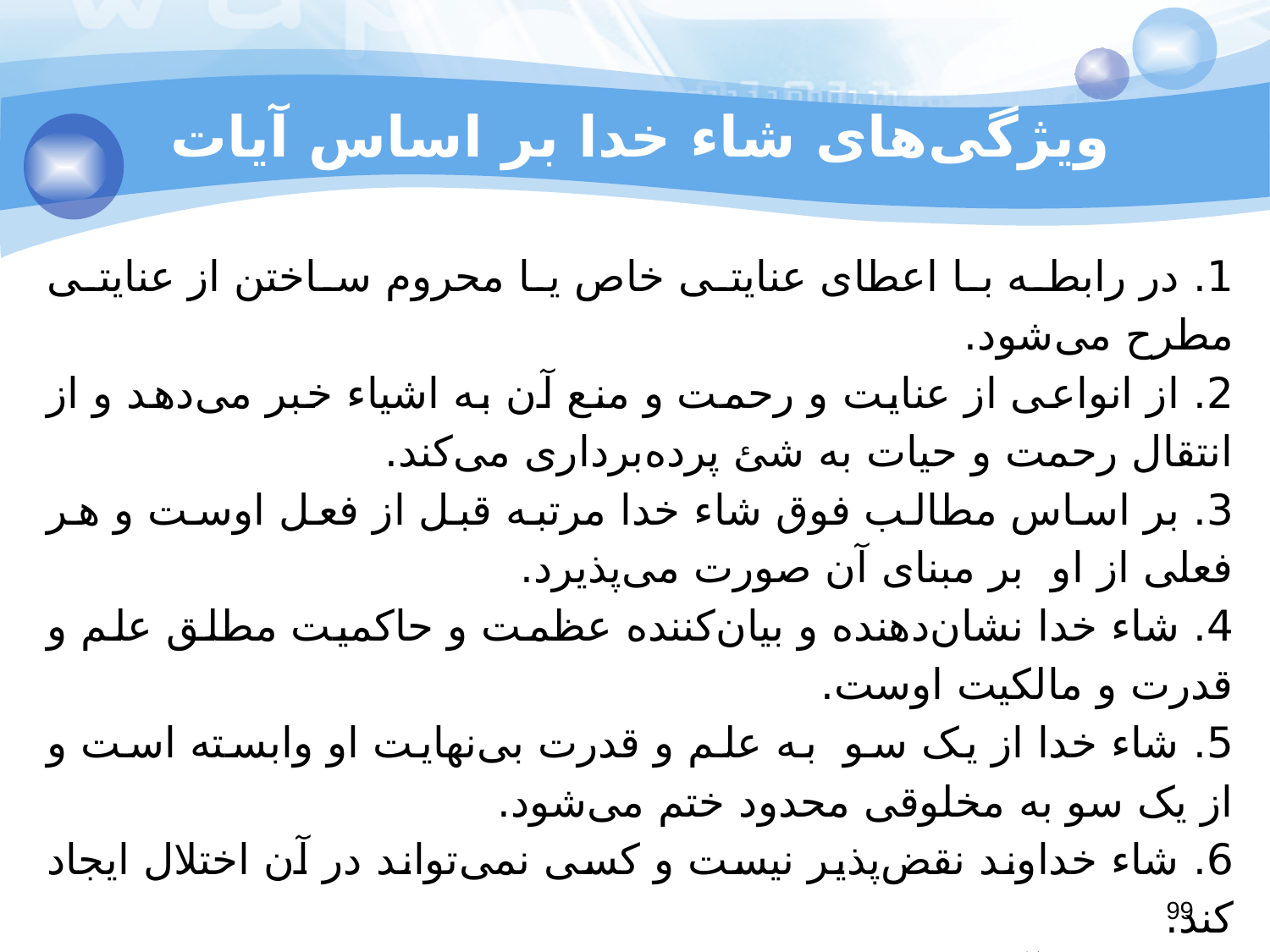

# ویژگی‌های شاء خدا بر اساس آیات
1. در رابطه با اعطای عنایتی خاص یا محروم ‌ساختن از عنایتی مطرح می‌شود.
2. از انواعی از عنایت و رحمت و منع آن به اشیاء خبر می‌دهد و از انتقال رحمت و حیات به شئ پرده‌برداری می‌کند.
3. بر اساس مطالب فوق شاء خدا مرتبه قبل از فعل اوست و هر فعلی از او  بر مبنای آن صورت می‌پذیرد.
4. شاء خدا نشان‌دهنده و بیان‌کننده عظمت و حاکمیت مطلق علم و قدرت و مالکیت اوست.
5. شاء خدا از یک سو  به علم و قدرت بی‌نهایت او وابسته است و از یک سو به مخلوقی محدود ختم می‌شود.
6. شاء خداوند نقض‌پذیر نیست و کسی نمی‌تواند در آن اختلال ایجاد کند.
7. در بین آیات برخی از افعال خدا مانند داخل کردن در رحمت، رزق‌رسانی، مغفرت و عذاب از اهمیت خاصی برخوردارند و بقیه افعال در ذیل ولایت این موارد قرار دارند.

99